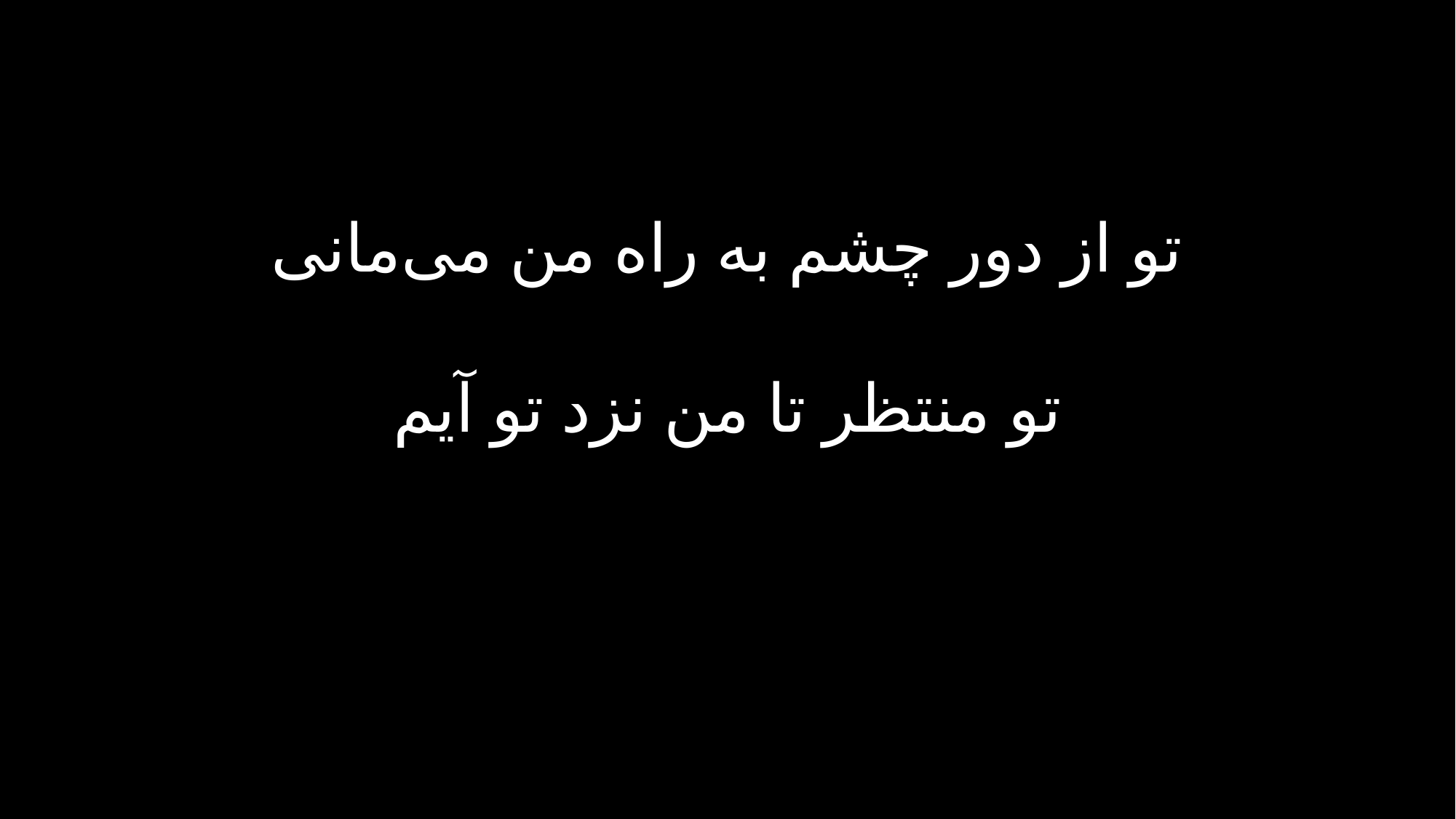

تو از دور چشم به راه من می‌مانی
تو منتظر تا من نزد تو آیم